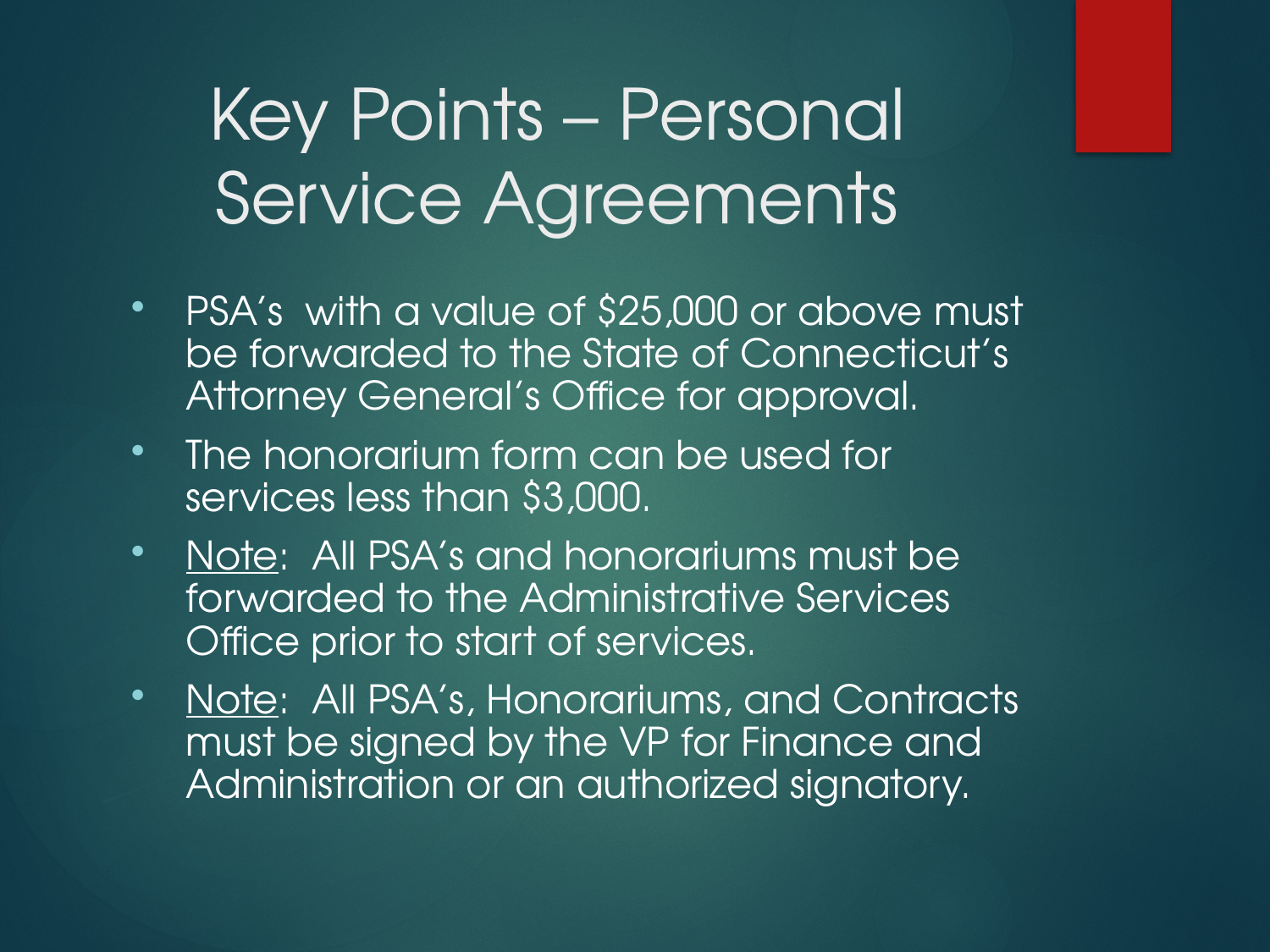

# Key Points – Personal Service Agreements
PSA’s  with a value of $25,000 or above must be forwarded to the State of Connecticut’s Attorney General’s Office for approval.
The honorarium form can be used for services less than $3,000.
Note:  All PSA’s and honorariums must be forwarded to the Administrative Services Office prior to start of services.
Note:  All PSA’s, Honorariums, and Contracts must be signed by the VP for Finance and Administration or an authorized signatory.